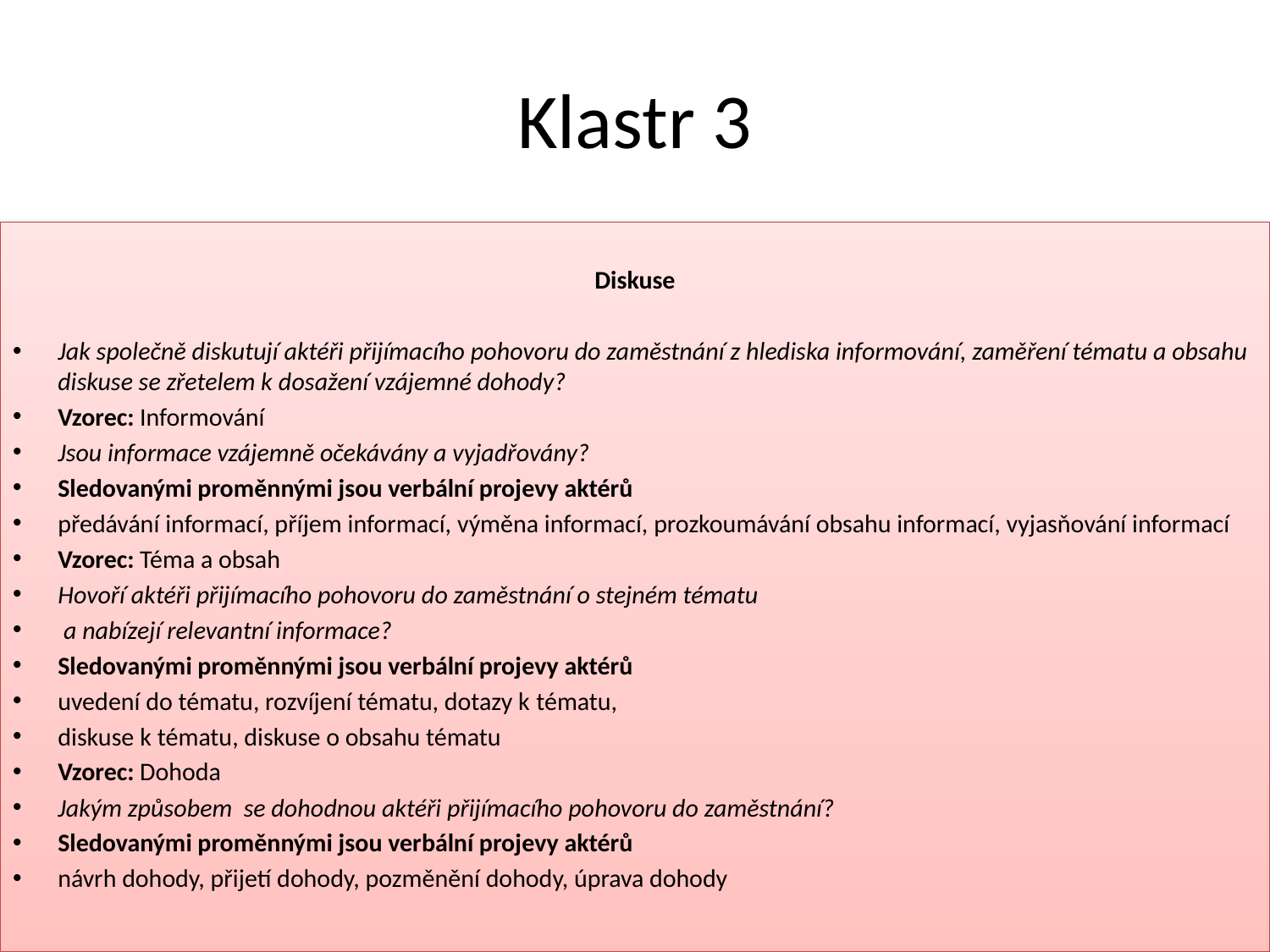

# Klastr 3

Diskuse

Jak společně diskutují aktéři přijímacího pohovoru do zaměstnání z hlediska informování, zaměření tématu a obsahu diskuse se zřetelem k dosažení vzájemné dohody?
Vzorec: Informování
Jsou informace vzájemně očekávány a vyjadřovány?
Sledovanými proměnnými jsou verbální projevy aktérů
předávání informací, příjem informací, výměna informací, prozkoumávání obsahu informací, vyjasňování informací
Vzorec: Téma a obsah
Hovoří aktéři přijímacího pohovoru do zaměstnání o stejném tématu
 a nabízejí relevantní informace?
Sledovanými proměnnými jsou verbální projevy aktérů
uvedení do tématu, rozvíjení tématu, dotazy k tématu,
diskuse k tématu, diskuse o obsahu tématu
Vzorec: Dohoda
Jakým způsobem  se dohodnou aktéři přijímacího pohovoru do zaměstnání?
Sledovanými proměnnými jsou verbální projevy aktérů
návrh dohody, přijetí dohody, pozměnění dohody, úprava dohody